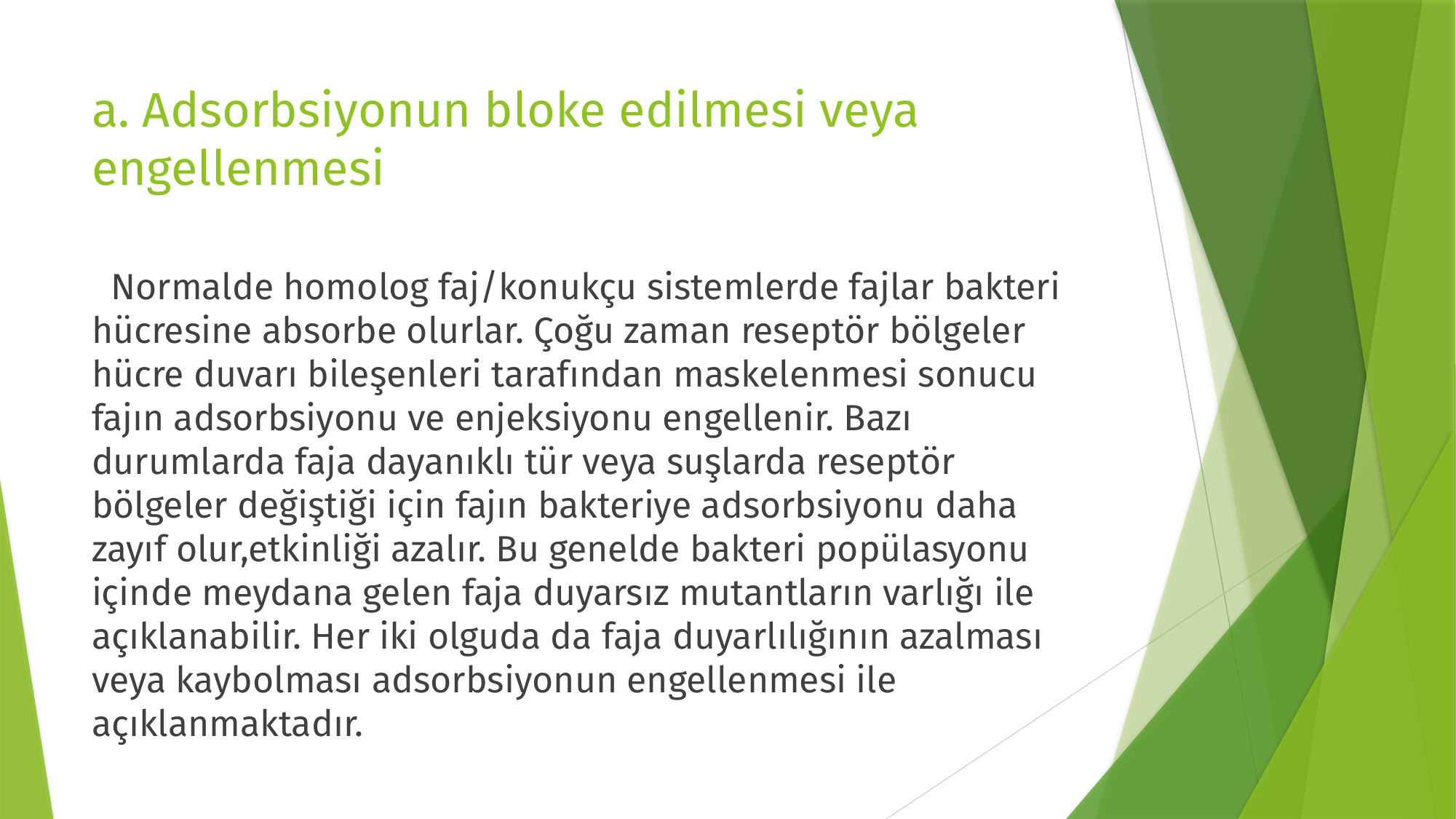

# a. Adsorbsiyonun bloke edilmesi veya engellenmesi
  Normalde homolog faj/konukçu sistemlerde fajlar bakteri hücresine absorbe olurlar. Çoğu zaman reseptör bölgeler hücre duvarı bileşenleri tarafından maskelenmesi sonucu fajın adsorbsiyonu ve enjeksiyonu engellenir. Bazı durumlarda faja dayanıklı tür veya suşlarda reseptör bölgeler değiştiği için fajın bakteriye adsorbsiyonu daha zayıf olur,etkinliği azalır. Bu genelde bakteri popülasyonu içinde meydana gelen faja duyarsız mutantların varlığı ile açıklanabilir. Her iki olguda da faja duyarlılığının azalması veya kaybolması adsorbsiyonun engellenmesi ile açıklanmaktadır.